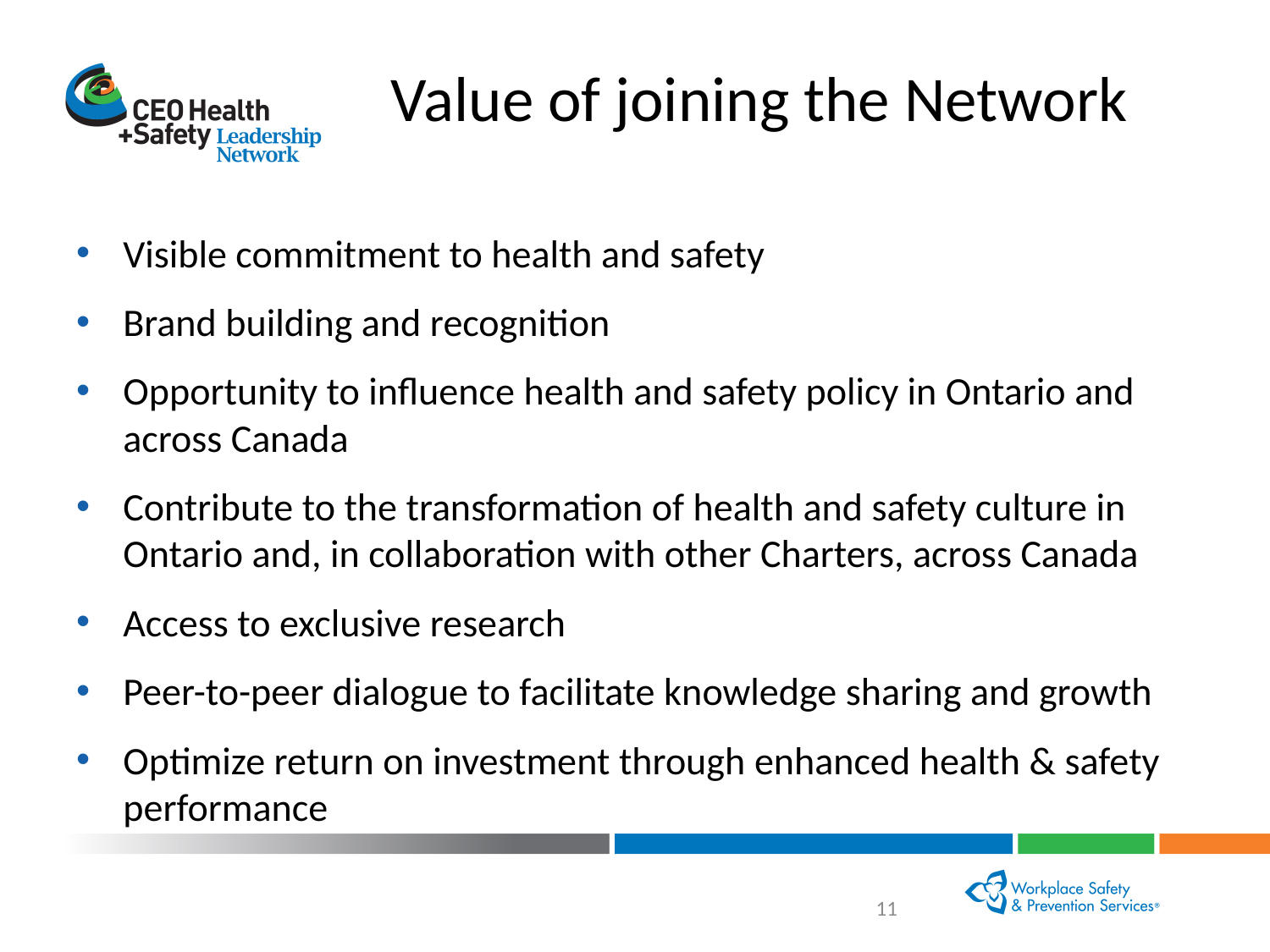

# Value of joining the Network
Visible commitment to health and safety
Brand building and recognition
Opportunity to influence health and safety policy in Ontario and across Canada
Contribute to the transformation of health and safety culture in Ontario and, in collaboration with other Charters, across Canada
Access to exclusive research
Peer-to-peer dialogue to facilitate knowledge sharing and growth
Optimize return on investment through enhanced health & safety performance
11